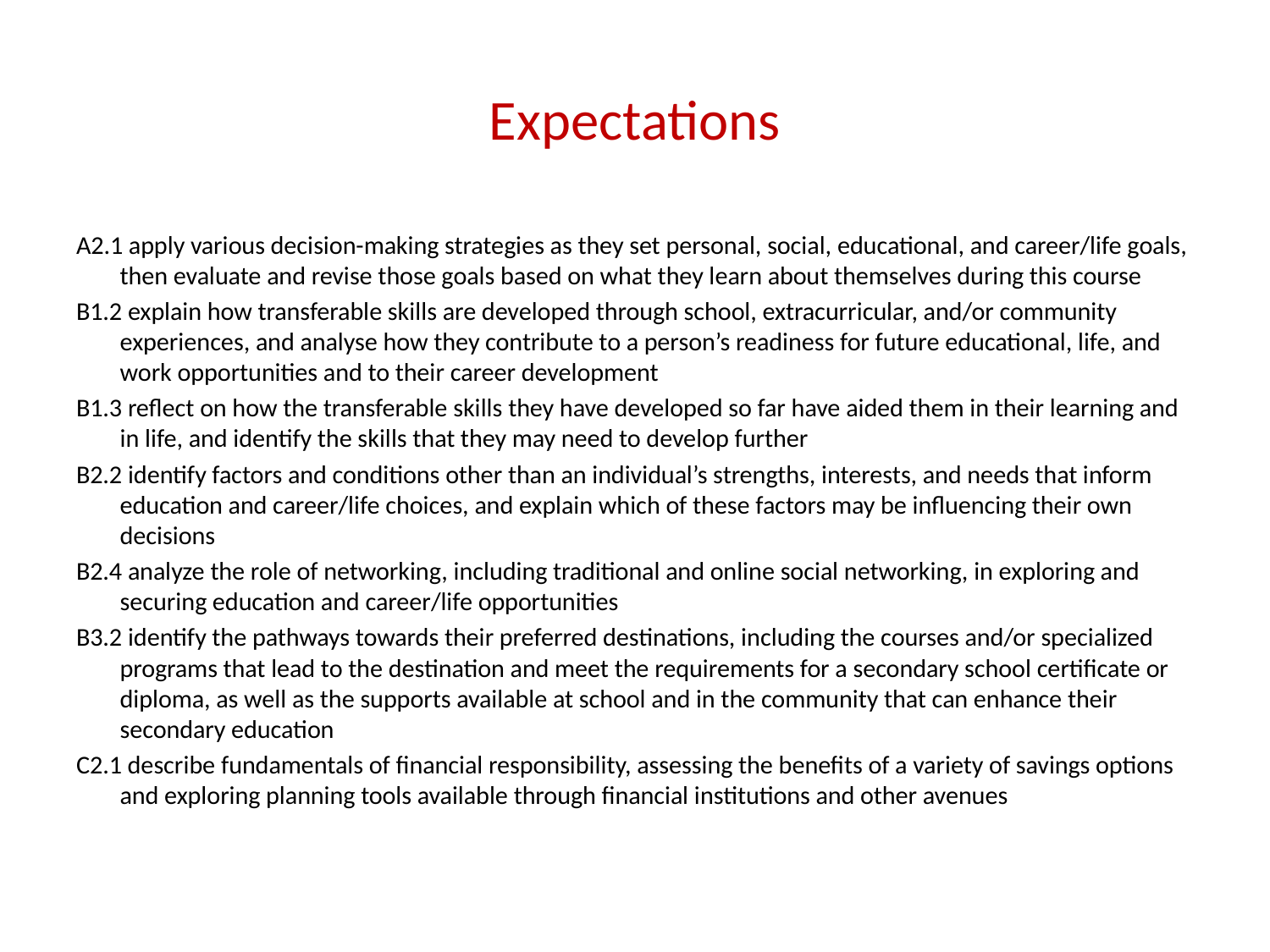

# Expectations
A2.1 apply various decision-making strategies as they set personal, social, educational, and career/life goals, then evaluate and revise those goals based on what they learn about themselves during this course
B1.2 explain how transferable skills are developed through school, extracurricular, and/or community experiences, and analyse how they contribute to a person’s readiness for future educational, life, and work opportunities and to their career development
B1.3 reflect on how the transferable skills they have developed so far have aided them in their learning and in life, and identify the skills that they may need to develop further
B2.2 identify factors and conditions other than an individual’s strengths, interests, and needs that inform education and career/life choices, and explain which of these factors may be influencing their own decisions
B2.4 analyze the role of networking, including traditional and online social networking, in exploring and securing education and career/life opportunities
B3.2 identify the pathways towards their preferred destinations, including the courses and/or specialized programs that lead to the destination and meet the requirements for a secondary school certificate or diploma, as well as the supports available at school and in the community that can enhance their secondary education
C2.1 describe fundamentals of financial responsibility, assessing the benefits of a variety of savings options and exploring planning tools available through financial institutions and other avenues